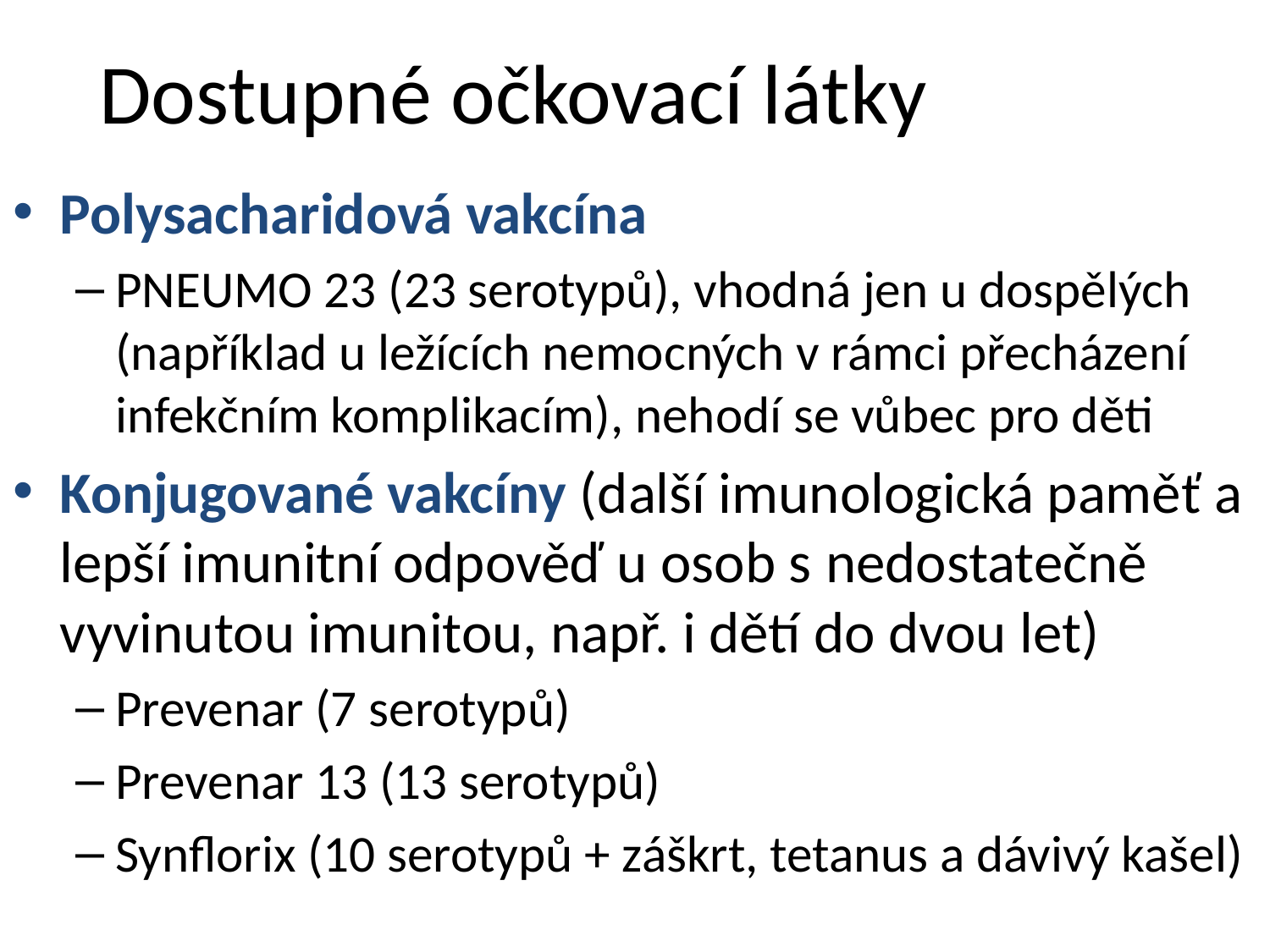

# Dostupné očkovací látky
Polysacharidová vakcína
PNEUMO 23 (23 serotypů), vhodná jen u dospělých (například u ležících nemocných v rámci přecházení infekčním komplikacím), nehodí se vůbec pro děti
Konjugované vakcíny (další imunologická paměť a lepší imunitní odpověď u osob s nedostatečně vyvinutou imunitou, např. i dětí do dvou let)
Prevenar (7 serotypů)
Prevenar 13 (13 serotypů)
Synflorix (10 serotypů + záškrt, tetanus a dávivý kašel)